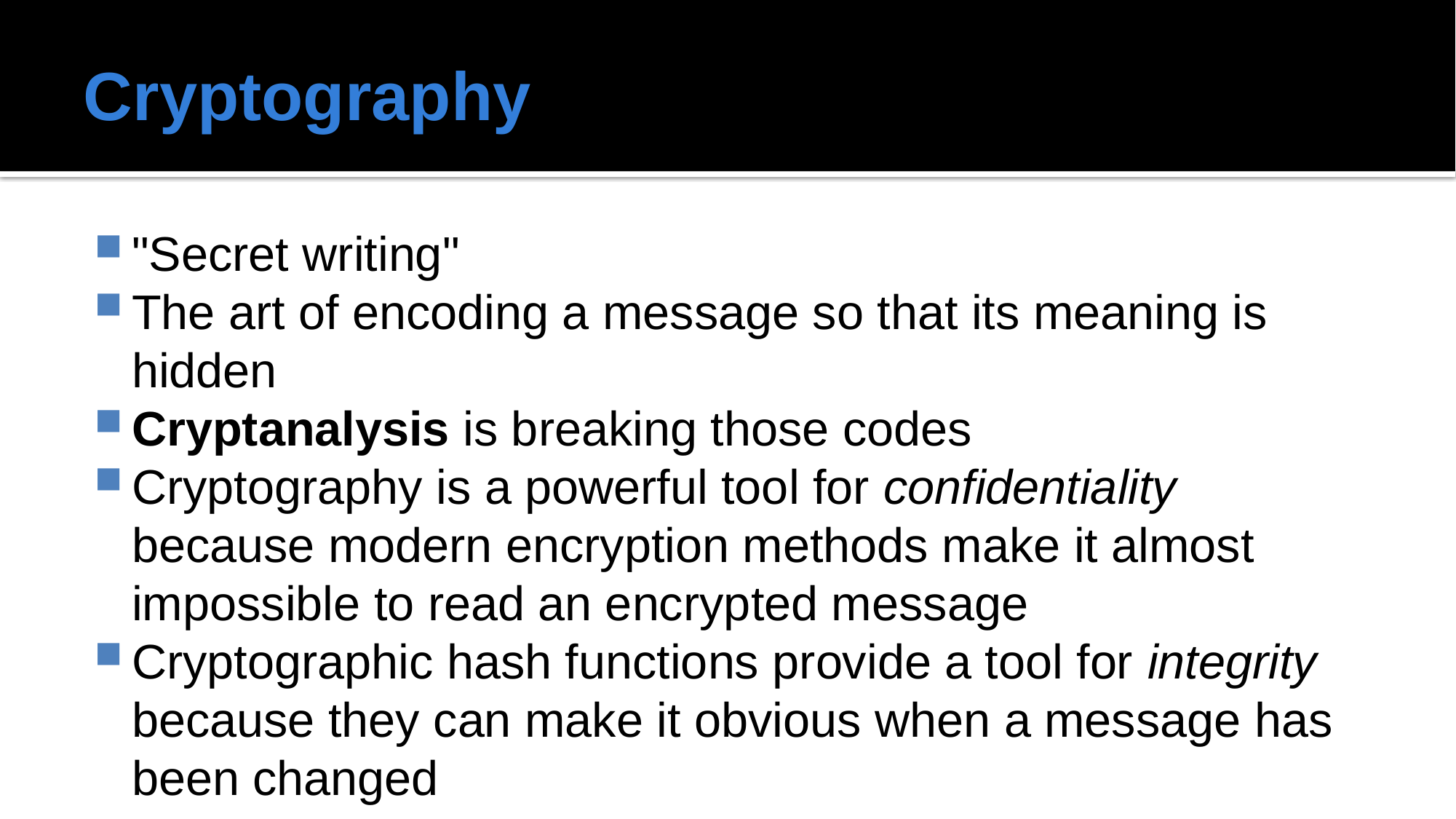

# Cryptography
"Secret writing"
The art of encoding a message so that its meaning is hidden
Cryptanalysis is breaking those codes
Cryptography is a powerful tool for confidentiality because modern encryption methods make it almost impossible to read an encrypted message
Cryptographic hash functions provide a tool for integrity because they can make it obvious when a message has been changed